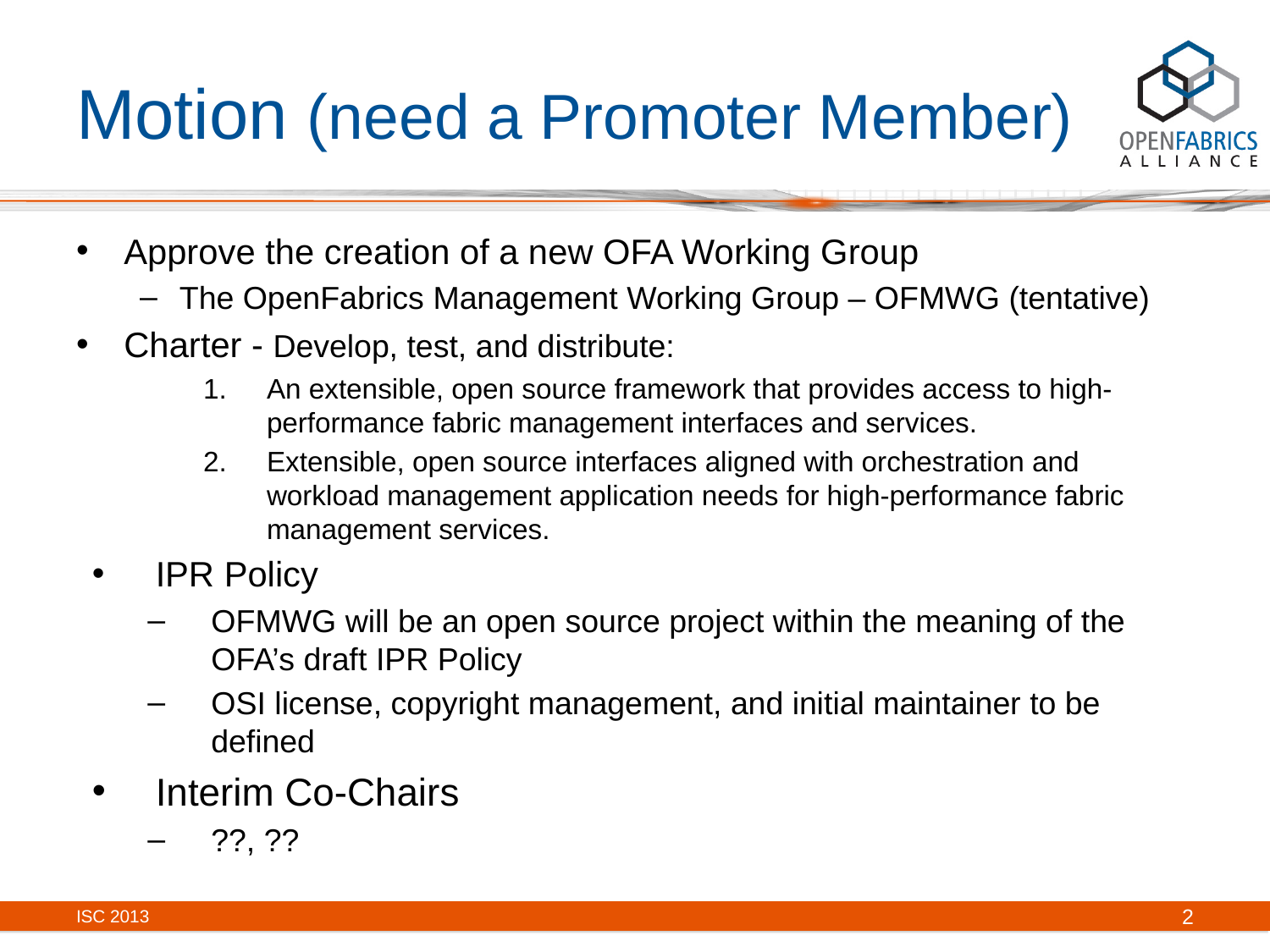

# Motion (need a Promoter Member)
Approve the creation of a new OFA Working Group
The OpenFabrics Management Working Group – OFMWG (tentative)
Charter - Develop, test, and distribute:
An extensible, open source framework that provides access to high-performance fabric management interfaces and services.
Extensible, open source interfaces aligned with orchestration and workload management application needs for high-performance fabric management services.
IPR Policy
OFMWG will be an open source project within the meaning of the OFA’s draft IPR Policy
OSI license, copyright management, and initial maintainer to be defined
Interim Co-Chairs
??, ??

ISC 2013
2